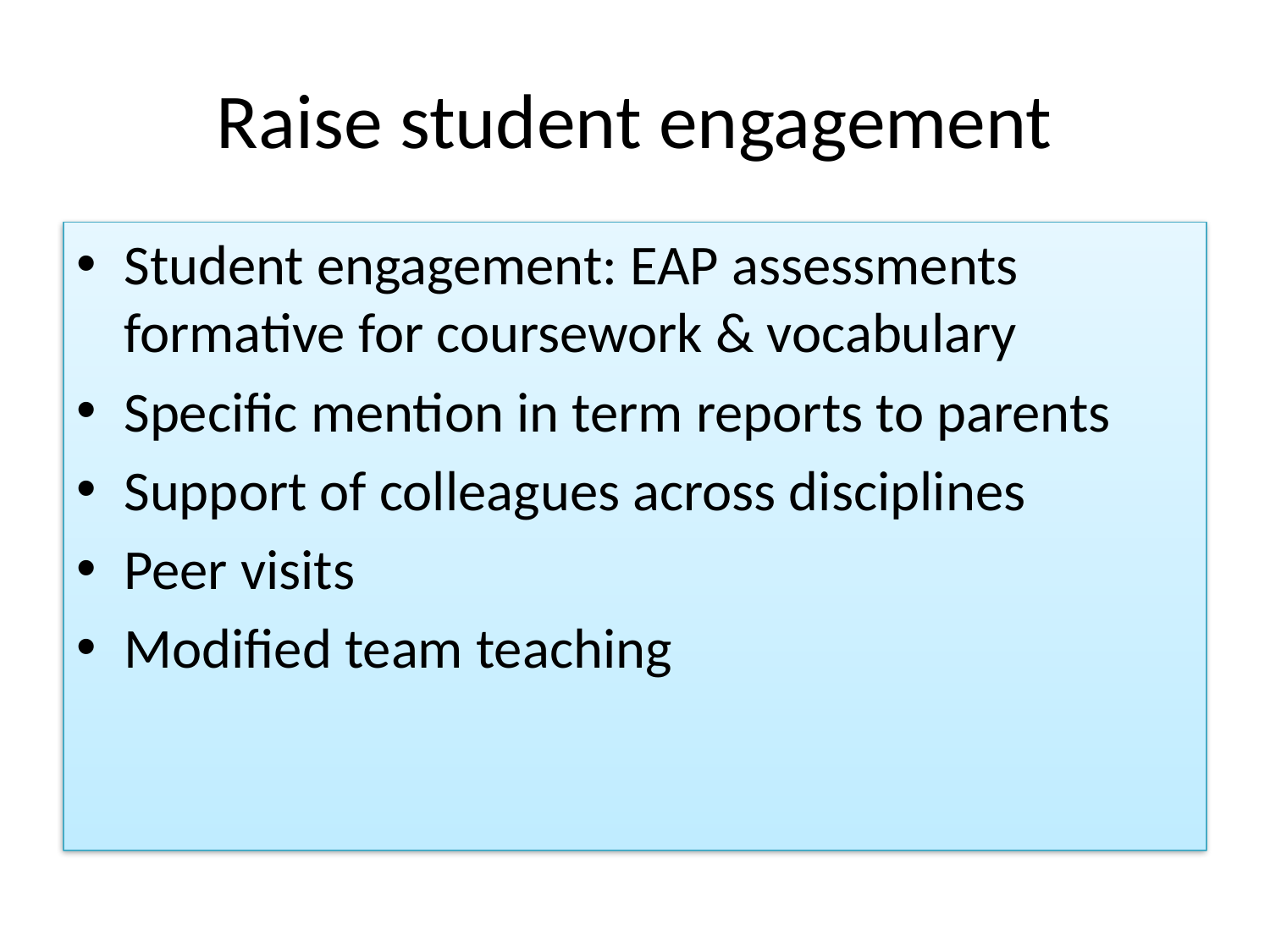

# Raise student engagement
Student engagement: EAP assessments formative for coursework & vocabulary
Specific mention in term reports to parents
Support of colleagues across disciplines
Peer visits
Modified team teaching